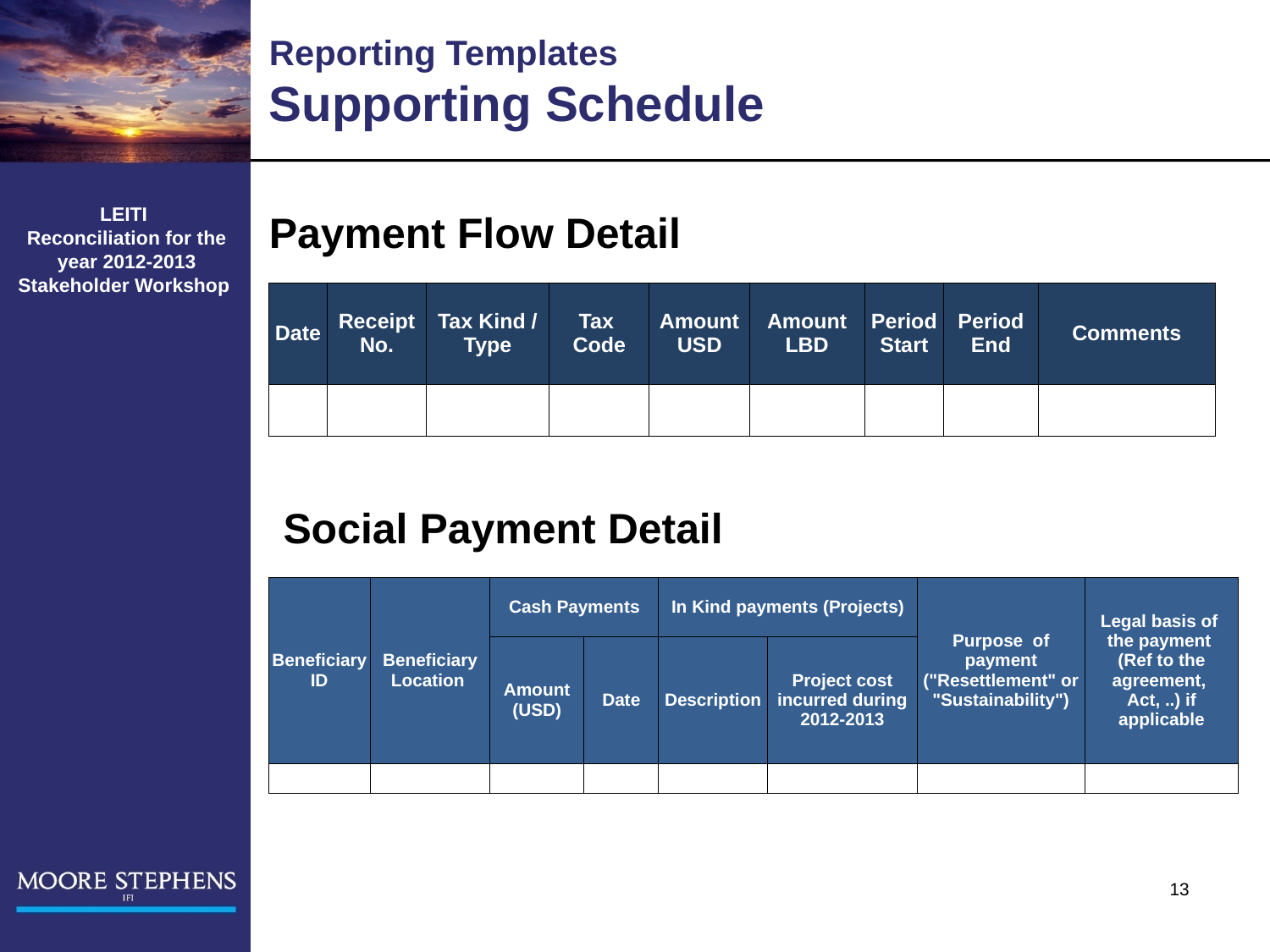

# Reporting Templates Supporting Schedule
Payment Flow Detail
LEITI
 Reconciliation for the
 year 2012-2013
Stakeholder Workshop
| Date | Receipt No. | Tax Kind / Type | Tax Code | Amount USD | Amount LBD | Period Start | Period End | Comments |
| --- | --- | --- | --- | --- | --- | --- | --- | --- |
|  |  |  |  |  |  |  |  |  |
Social Payment Detail
| Beneficiary ID | Beneficiary Location | Cash Payments |  | In Kind payments (Projects) |  | Purpose of payment ("Resettlement" or "Sustainability") | Legal basis of the payment (Ref to the agreement, Act, ..) if applicable |
| --- | --- | --- | --- | --- | --- | --- | --- |
|  |  | Amount (USD) | Date | Description | Project cost incurred during 2012-2013 |  |  |
|  |  |  |  |  |  |  |  |
13